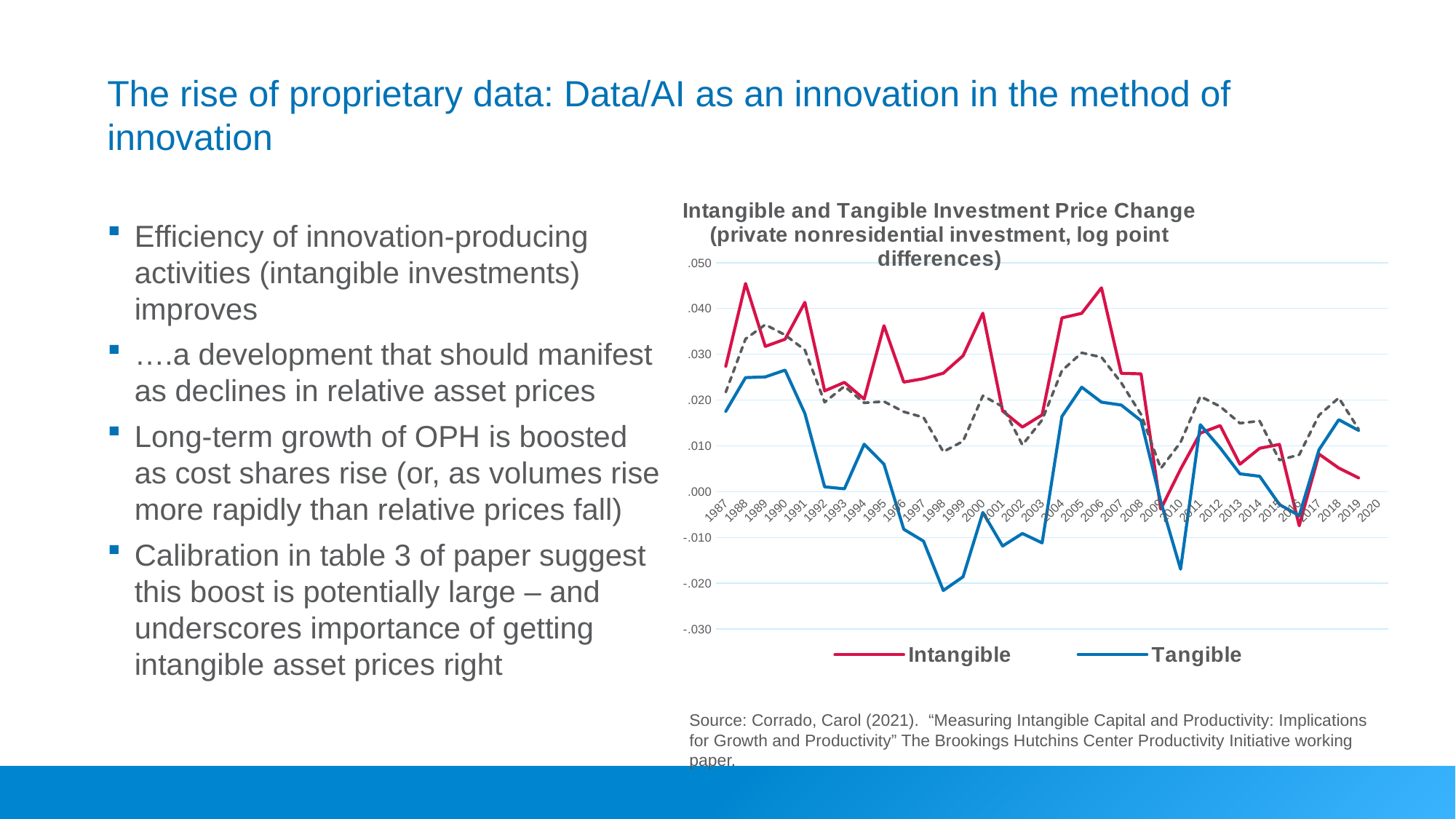

# The rise of proprietary data: Data/AI as an innovation in the method of innovation

[unsupported chart]

Efficiency of innovation-producing activities (intangible investments) improves
….a development that should manifest as declines in relative asset prices
Long-term growth of OPH is boosted as cost shares rise (or, as volumes rise more rapidly than relative prices fall)
Calibration in table 3 of paper suggest this boost is potentially large – and underscores importance of getting intangible asset prices right

Source: Corrado, Carol (2021).  “Measuring Intangible Capital and Productivity: Implications for Growth and Productivity” The Brookings Hutchins Center Productivity Initiative working paper.